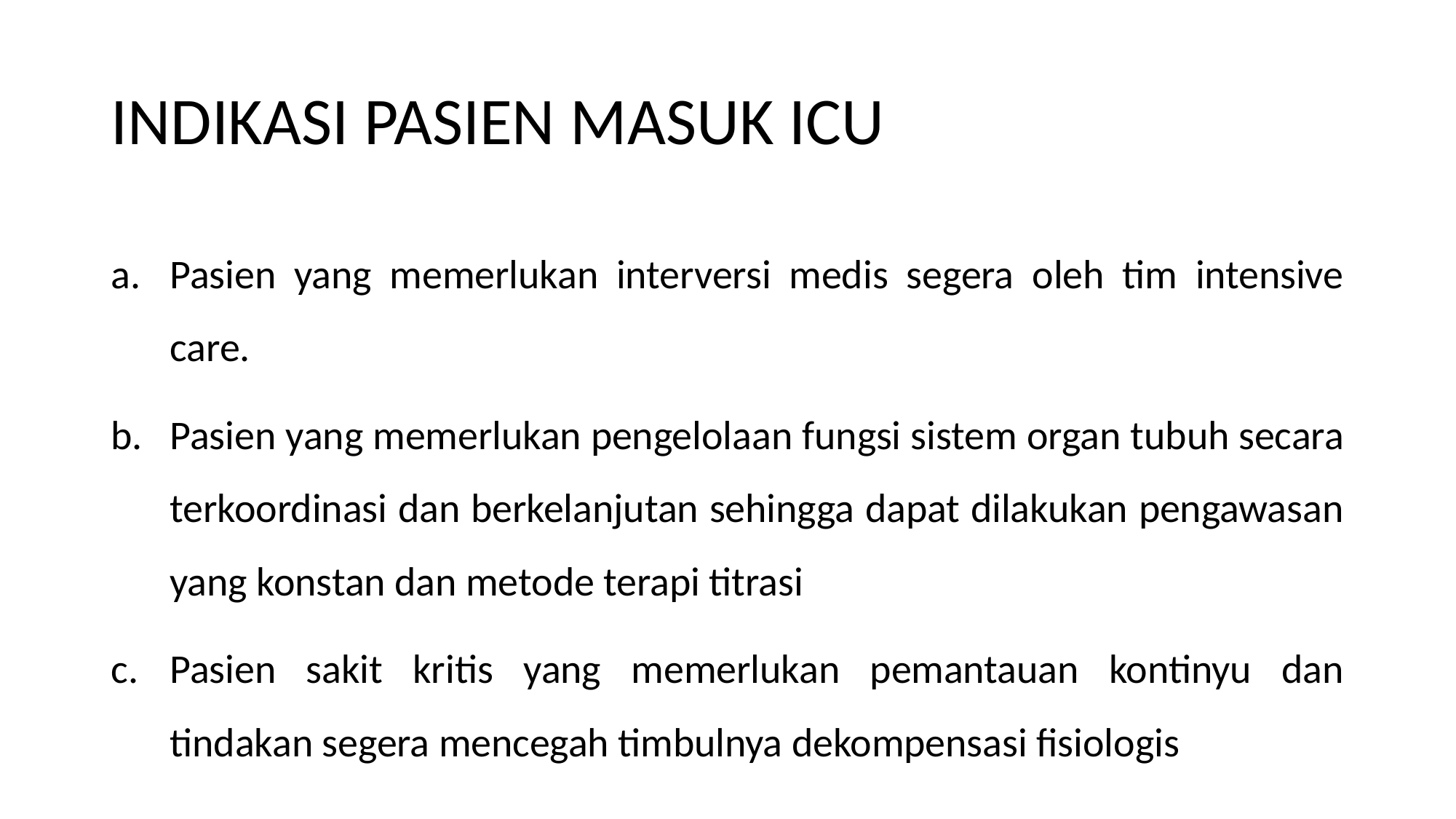

# INDIKASI PASIEN MASUK ICU
Pasien yang memerlukan interversi medis segera oleh tim intensive care.
Pasien yang memerlukan pengelolaan fungsi sistem organ tubuh secara terkoordinasi dan berkelanjutan sehingga dapat dilakukan pengawasan yang konstan dan metode terapi titrasi
Pasien sakit kritis yang memerlukan pemantauan kontinyu dan tindakan segera mencegah timbulnya dekompensasi fisiologis